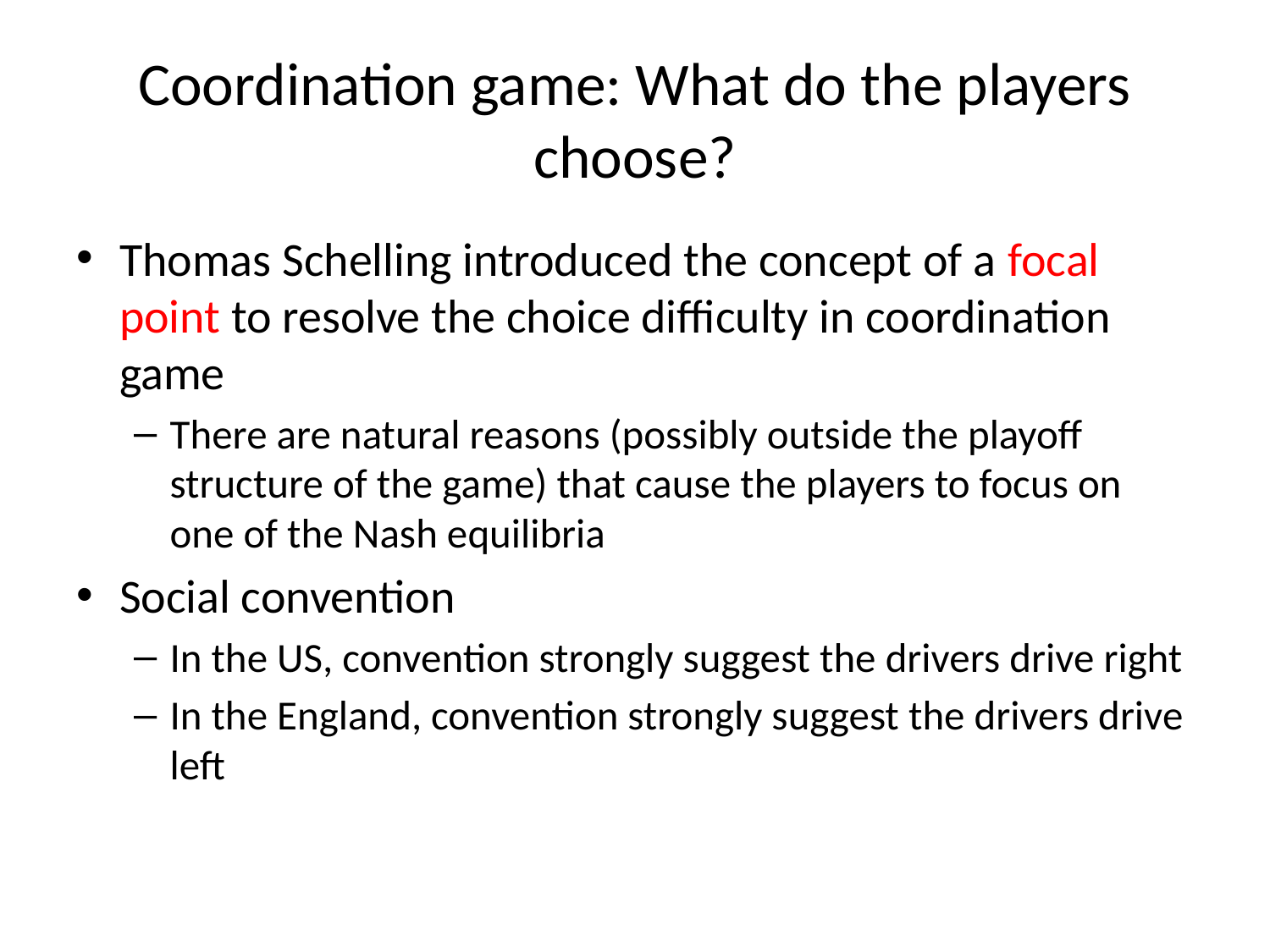

# Coordination game: What do the players choose?
Thomas Schelling introduced the concept of a focal point to resolve the choice difficulty in coordination game
There are natural reasons (possibly outside the playoff structure of the game) that cause the players to focus on one of the Nash equilibria
Social convention
In the US, convention strongly suggest the drivers drive right
In the England, convention strongly suggest the drivers drive left